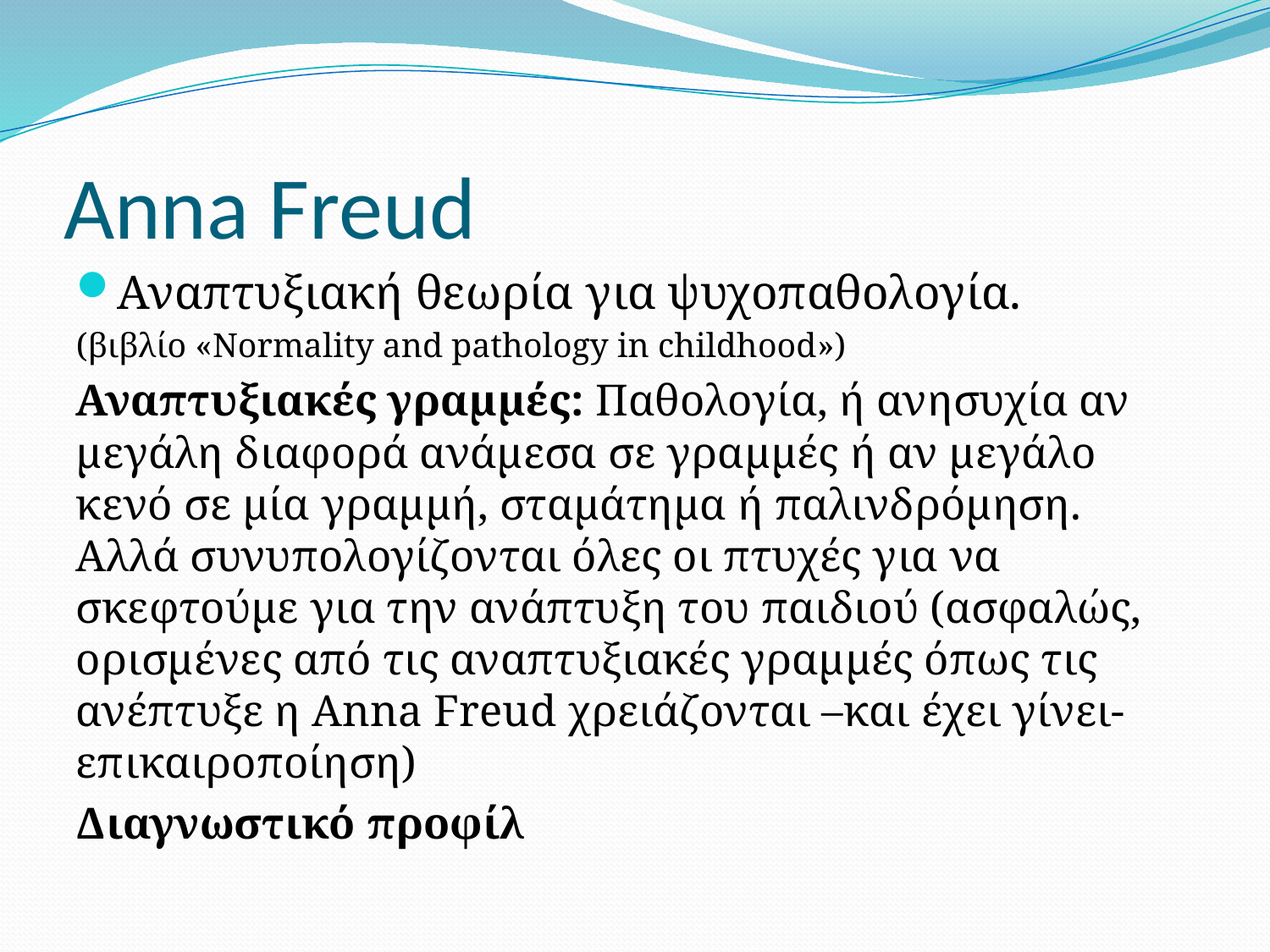

# Anna Freud
Αναπτυξιακή θεωρία για ψυχοπαθολογία.
(βιβλίο «Normality and pathology in childhood»)
Αναπτυξιακές γραμμές: Παθολογία, ή ανησυχία αν μεγάλη διαφορά ανάμεσα σε γραμμές ή αν μεγάλο κενό σε μία γραμμή, σταμάτημα ή παλινδρόμηση. Αλλά συνυπολογίζονται όλες οι πτυχές για να σκεφτούμε για την ανάπτυξη του παιδιού (ασφαλώς, ορισμένες από τις αναπτυξιακές γραμμές όπως τις ανέπτυξε η Anna Freud χρειάζονται –και έχει γίνει- επικαιροποίηση)
Διαγνωστικό προφίλ